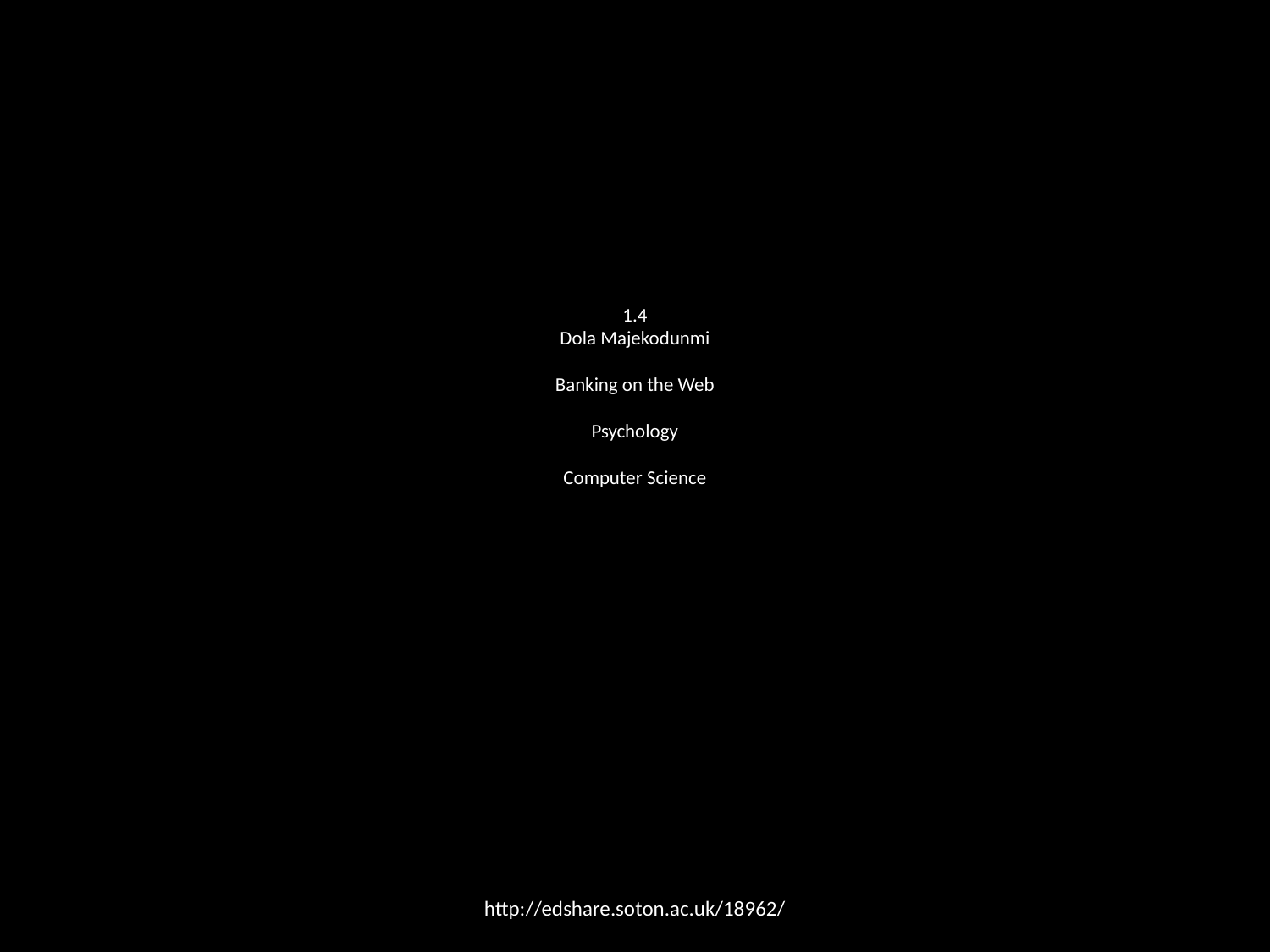

# 1.4
Dola Majekodunmi
Banking on the Web
Psychology
Computer Science

http://edshare.soton.ac.uk/18962/